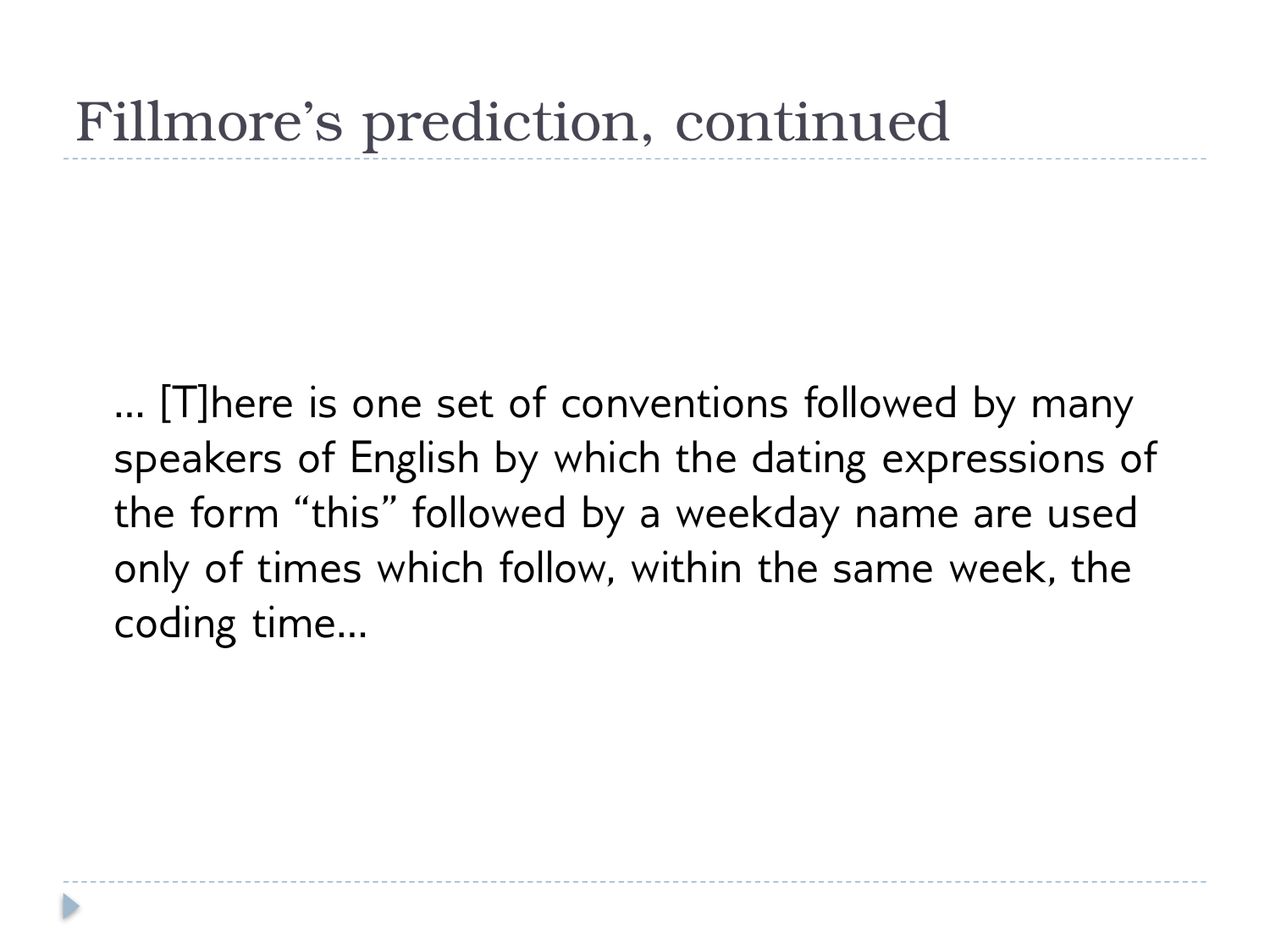

# Fillmore’s prediction, continued

	… [T]here is one set of conventions followed by many speakers of English by which the dating expressions of the form “this” followed by a weekday name are used only of times which follow, within the same week, the coding time…